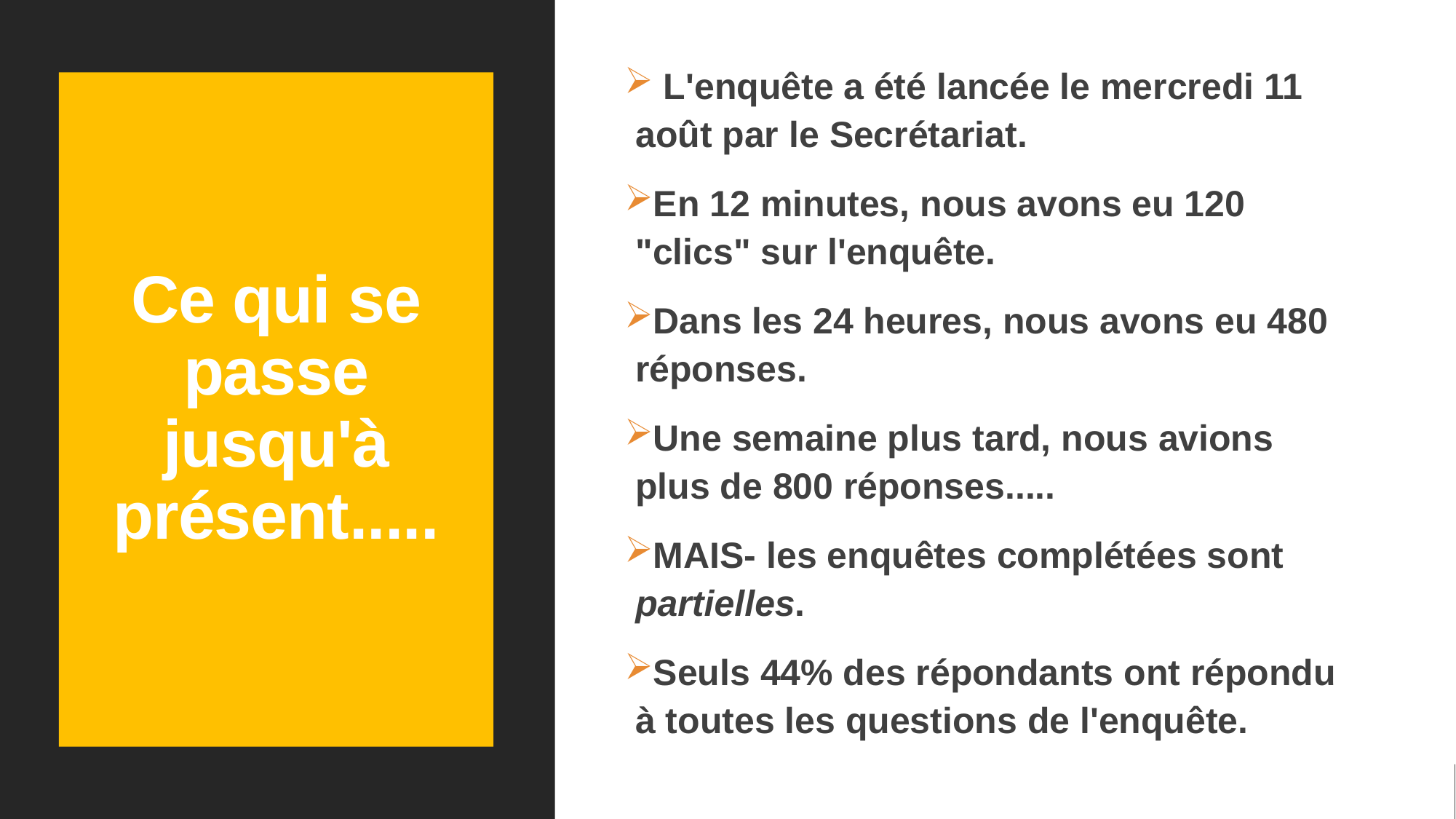

L'enquête a été lancée le mercredi 11 août par le Secrétariat.
En 12 minutes, nous avons eu 120 "clics" sur l'enquête.
Dans les 24 heures, nous avons eu 480 réponses.
Une semaine plus tard, nous avions plus de 800 réponses.....
MAIS- les enquêtes complétées sont partielles.
Seuls 44% des répondants ont répondu à toutes les questions de l'enquête.

# Ce qui se passe jusqu'à présent.....